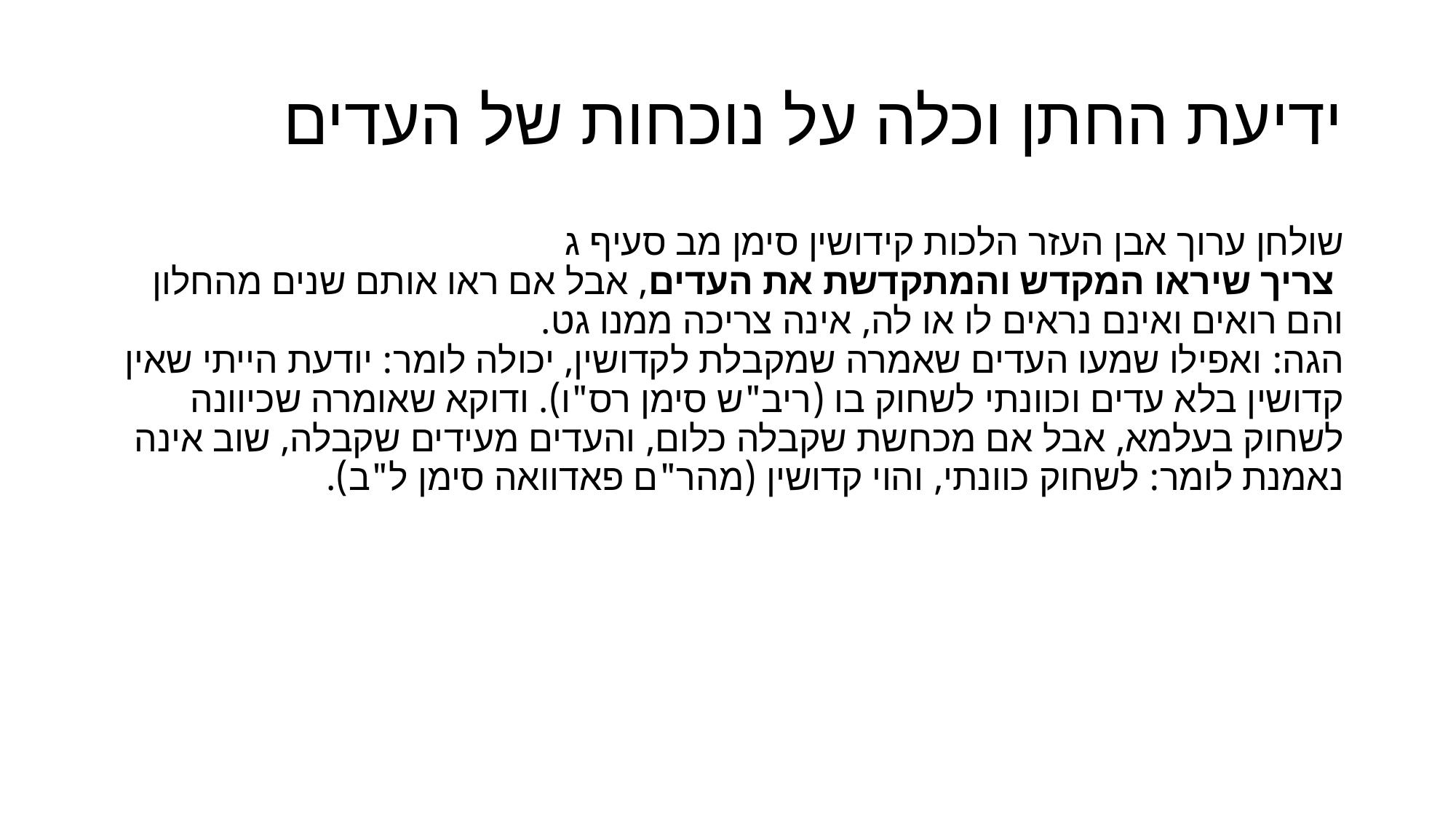

# ידיעת החתן וכלה על נוכחות של העדים
שולחן ערוך אבן העזר הלכות קידושין סימן מב סעיף ג
 צריך שיראו המקדש והמתקדשת את העדים, אבל אם ראו אותם שנים מהחלון והם רואים ואינם נראים לו או לה, אינה צריכה ממנו גט.
הגה: ואפילו שמעו העדים שאמרה שמקבלת לקדושין, יכולה לומר: יודעת הייתי שאין קדושין בלא עדים וכוונתי לשחוק בו (ריב"ש סימן רס"ו). ודוקא שאומרה שכיוונה לשחוק בעלמא, אבל אם מכחשת שקבלה כלום, והעדים מעידים שקבלה, שוב אינה נאמנת לומר: לשחוק כוונתי, והוי קדושין (מהר"ם פאדוואה סימן ל"ב).